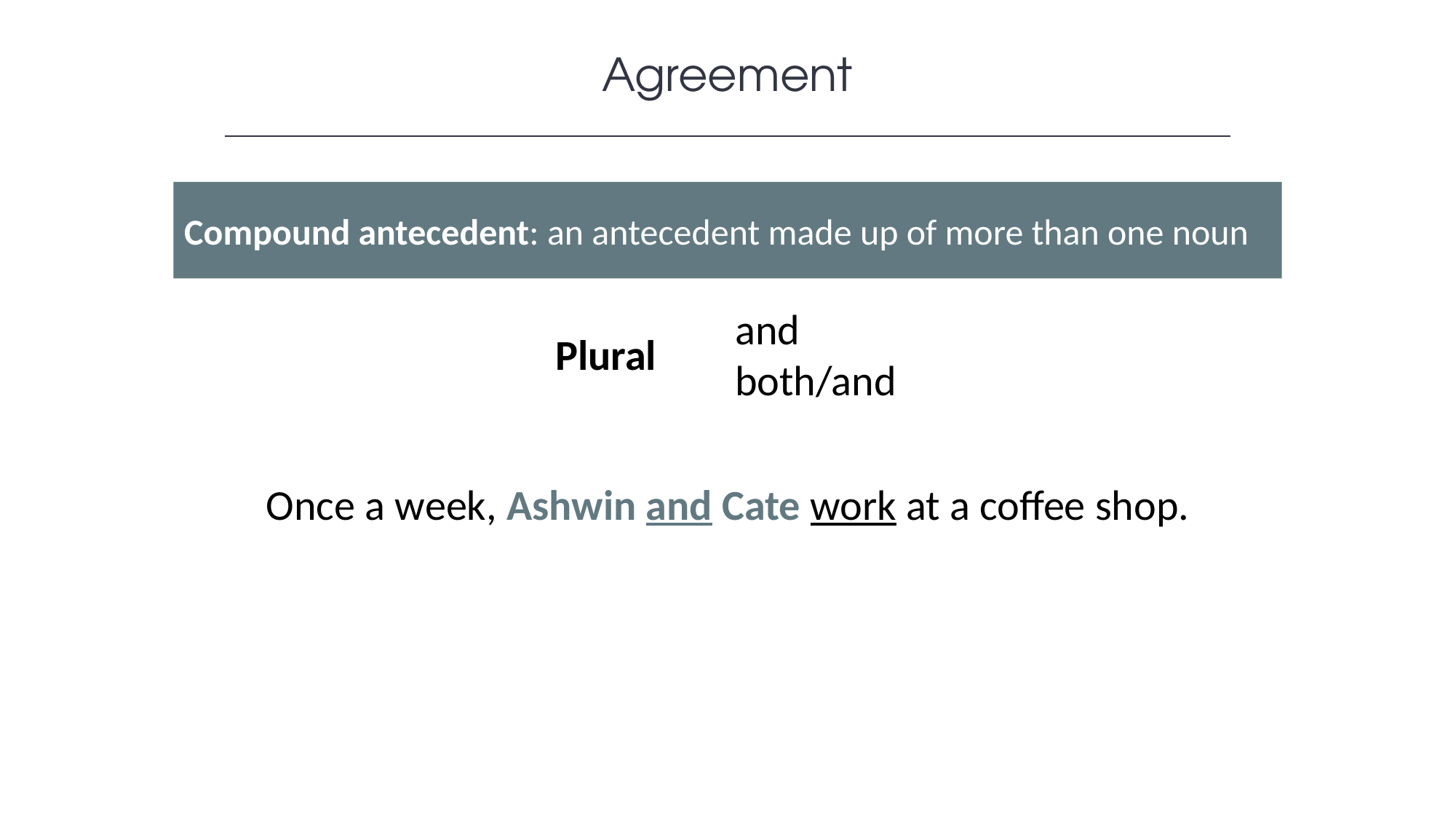

Agreement
Compound antecedent: an antecedent made up of more than one noun
and
both/and
Plural
Once a week, Ashwin and Cate work at a coffee shop.